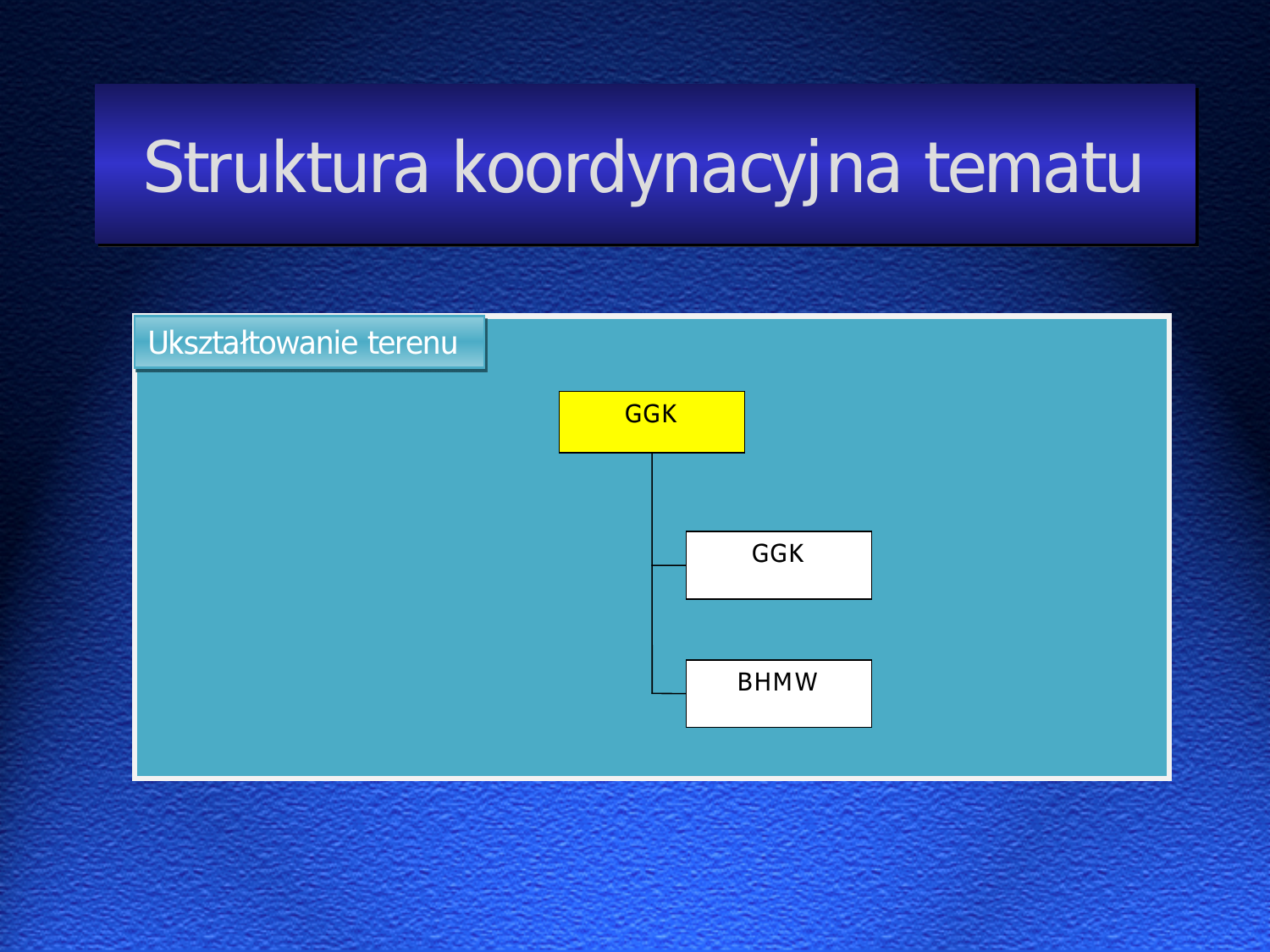

# Struktura koordynacyjna tematu

Ukształtowanie terenu
GGK

GGK

BHMW